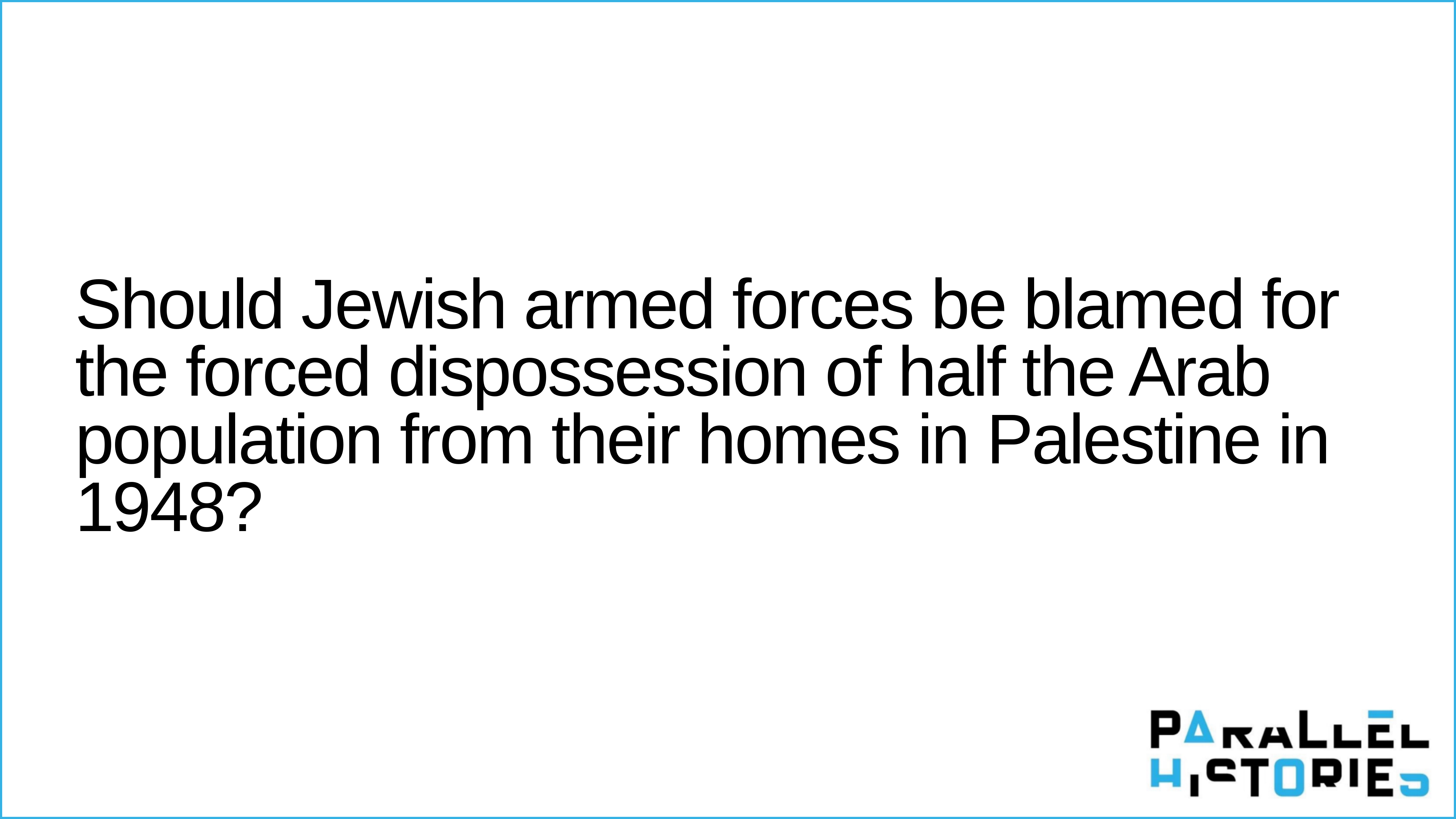

# Should Jewish armed forces be blamed for the forced dispossession of half the Arab population from their homes in Palestine in 1948?